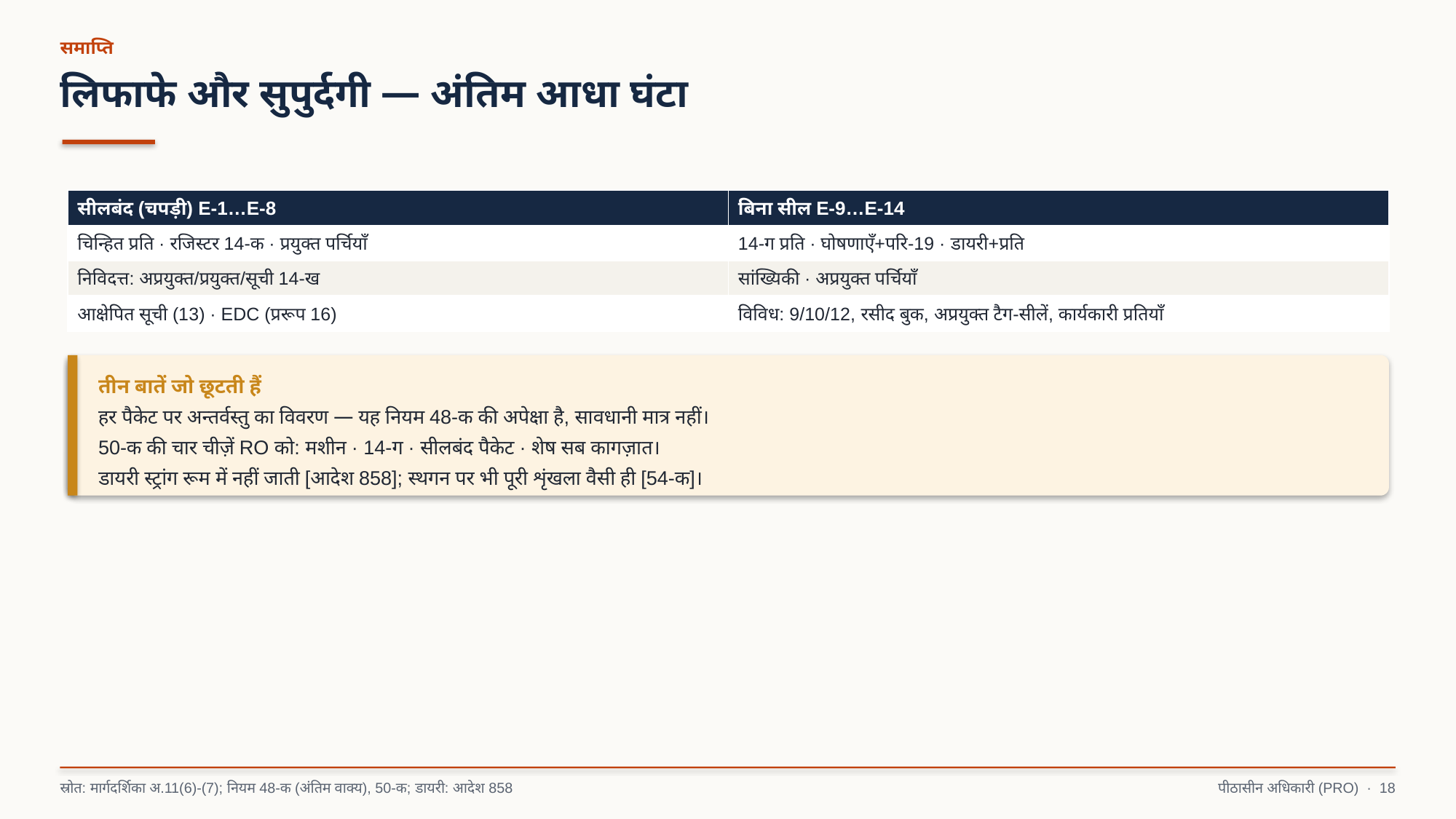

समाप्ति
लिफाफे और सुपुर्दगी — अंतिम आधा घंटा

| सीलबंद (चपड़ी) E-1…E-8 | बिना सील E-9…E-14 |
| --- | --- |
| चिन्हित प्रति · रजिस्टर 14-क · प्रयुक्त पर्चियाँ | 14-ग प्रति · घोषणाएँ+परि-19 · डायरी+प्रति |
| निविदत्त: अप्रयुक्त/प्रयुक्त/सूची 14-ख | सांख्यिकी · अप्रयुक्त पर्चियाँ |
| आक्षेपित सूची (13) · EDC (प्ररूप 16) | विविध: 9/10/12, रसीद बुक, अप्रयुक्त टैग-सीलें, कार्यकारी प्रतियाँ |

तीन बातें जो छूटती हैं
हर पैकेट पर अन्तर्वस्तु का विवरण — यह नियम 48-क की अपेक्षा है, सावधानी मात्र नहीं।
50-क की चार चीज़ें RO को: मशीन · 14-ग · सीलबंद पैकेट · शेष सब कागज़ात।
डायरी स्ट्रांग रूम में नहीं जाती [आदेश 858]; स्थगन पर भी पूरी शृंखला वैसी ही [54-क]।

स्रोत: मार्गदर्शिका अ.11(6)-(7); नियम 48-क (अंतिम वाक्य), 50-क; डायरी: आदेश 858
पीठासीन अधिकारी (PRO)  ·  18